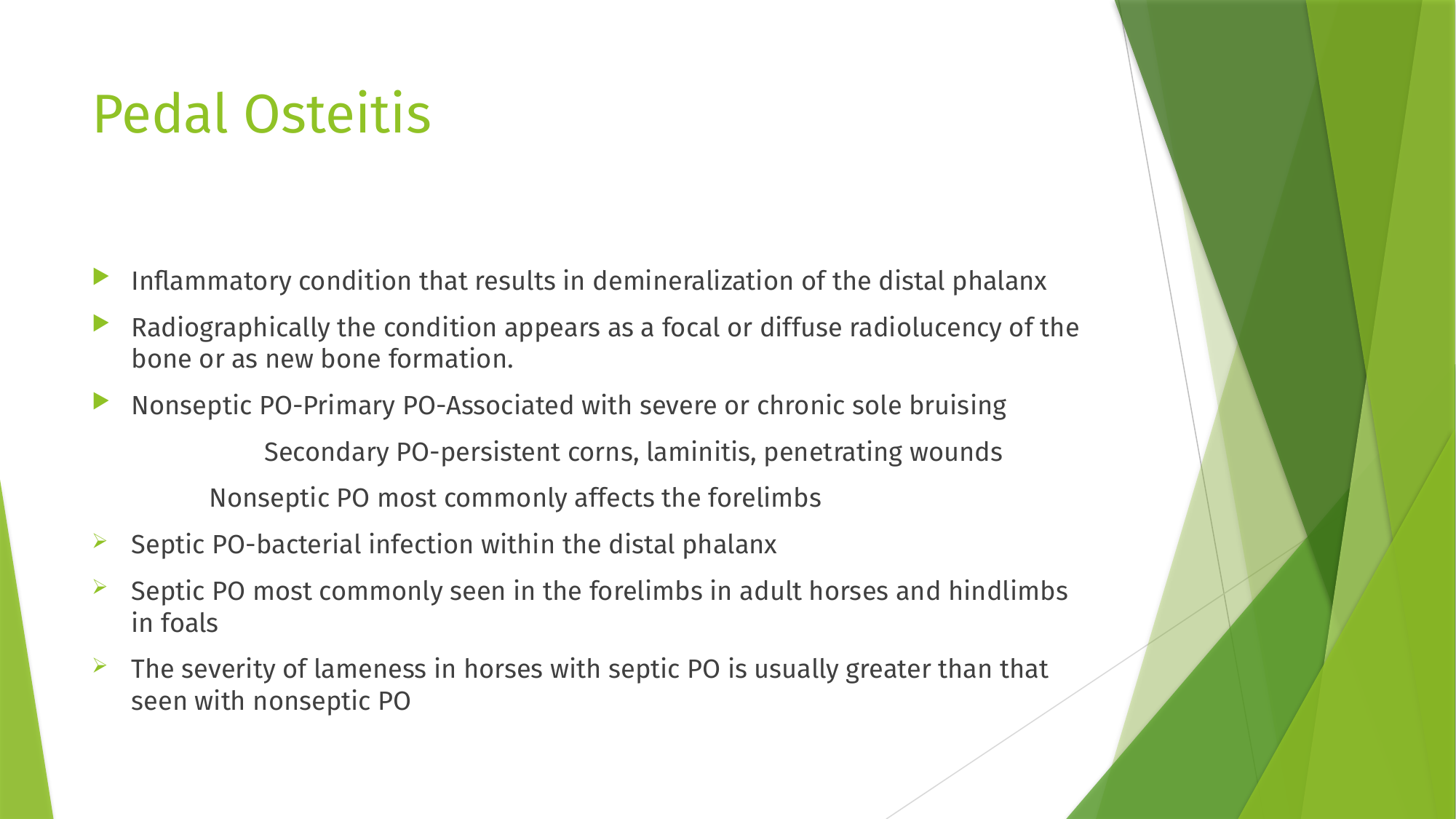

# Pedal Osteitis
Inflammatory condition that results in demineralization of the distal phalanx
Radiographically the condition appears as a focal or diffuse radiolucency of the bone or as new bone formation.
Nonseptic PO-Primary PO-Associated with severe or chronic sole bruising
                         Secondary PO-persistent corns, laminitis, penetrating wounds
                 Nonseptic PO most commonly affects the forelimbs
Septic PO-bacterial infection within the distal phalanx
Septic PO most commonly seen in the forelimbs in adult horses and hindlimbs in foals
The severity of lameness in horses with septic PO is usually greater than that seen with nonseptic PO